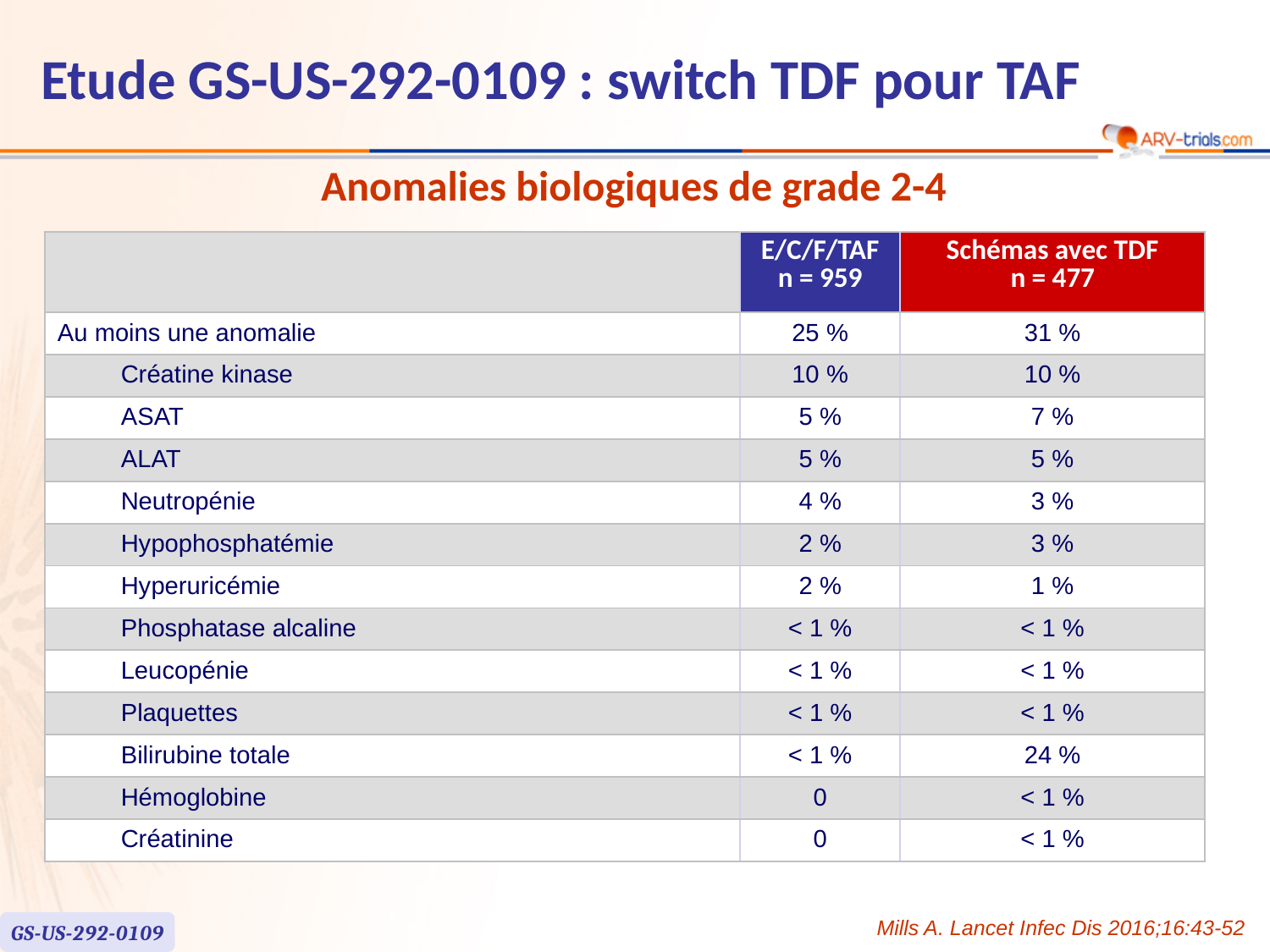

Etude GS-US-292-0109 : switch TDF pour TAF
Anomalies biologiques de grade 2-4
|  | E/C/F/TAF n = 959 | Schémas avec TDF n = 477 |
| --- | --- | --- |
| Au moins une anomalie | 25 % | 31 % |
| Créatine kinase | 10 % | 10 % |
| ASAT | 5 % | 7 % |
| ALAT | 5 % | 5 % |
| Neutropénie | 4 % | 3 % |
| Hypophosphatémie | 2 % | 3 % |
| Hyperuricémie | 2 % | 1 % |
| Phosphatase alcaline | < 1 % | < 1 % |
| Leucopénie | < 1 % | < 1 % |
| Plaquettes | < 1 % | < 1 % |
| Bilirubine totale | < 1 % | 24 % |
| Hémoglobine | 0 | < 1 % |
| Créatinine | 0 | < 1 % |
Mills A. Lancet Infec Dis 2016;16:43-52
GS-US-292-0109